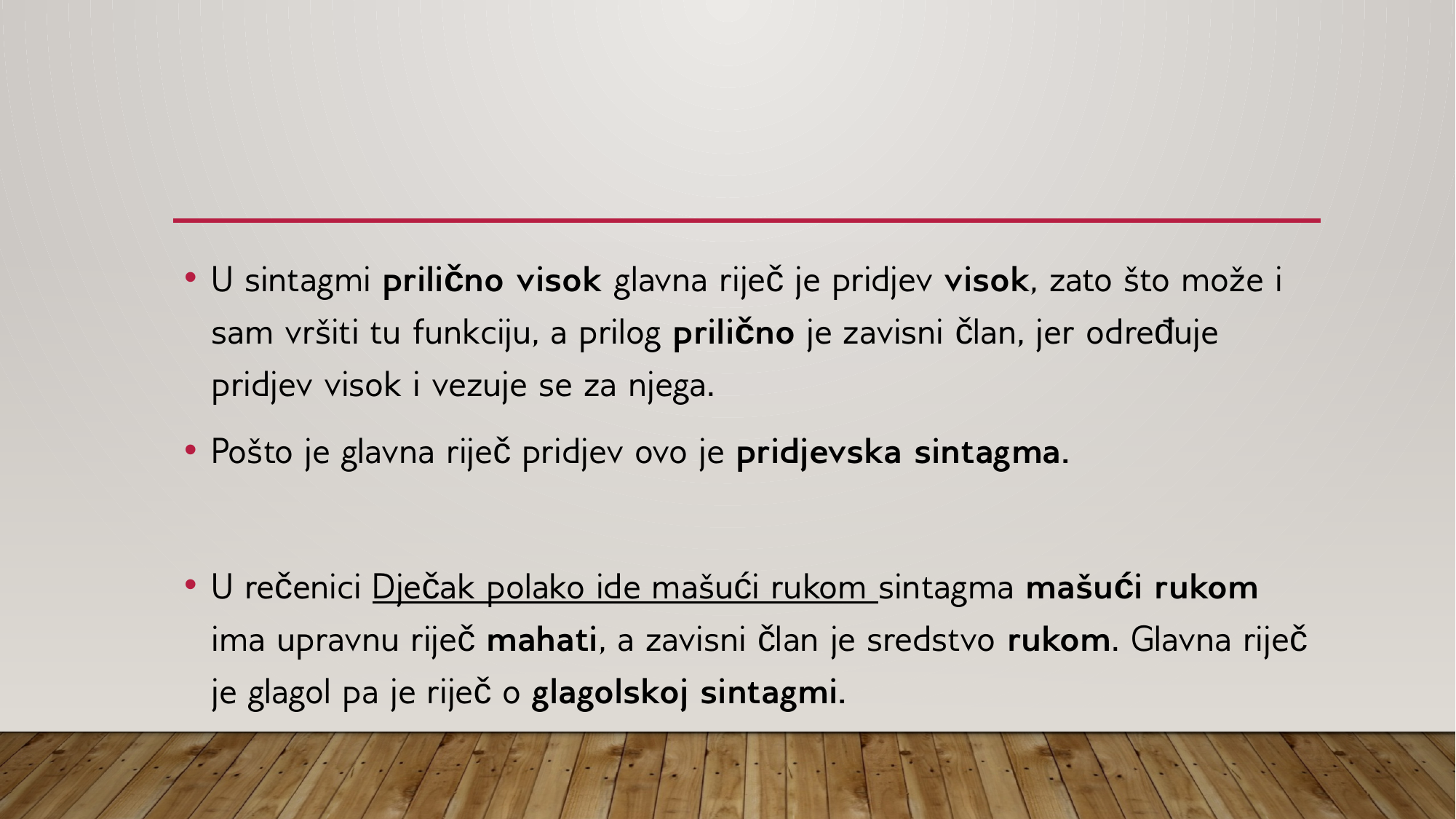

U sintagmi prilično visok glavna riječ je pridjev visok, zato što može i sam vršiti tu funkciju, a prilog prilično je zavisni član, jer određuje pridjev visok i vezuje se za njega.
Pošto je glavna riječ pridjev ovo je pridjevska sintagma.

U rečenici Dječak polako ide mašući rukom sintagma mašući rukom ima upravnu riječ mahati, a zavisni član je sredstvo rukom. Glavna riječ je glagol pa je riječ o glagolskoj sintagmi.